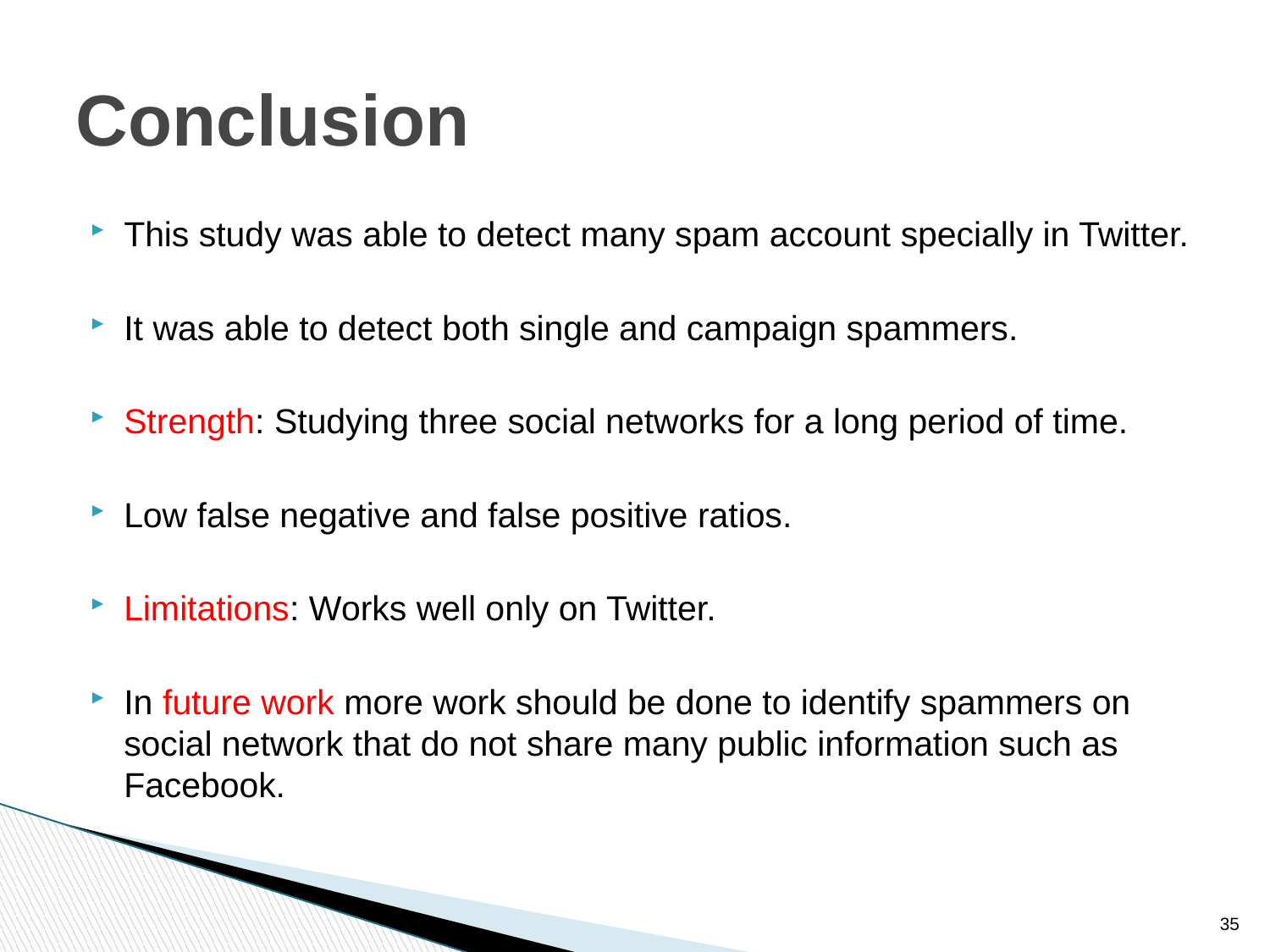

# Conclusion
This study was able to detect many spam account specially in Twitter.

It was able to detect both single and campaign spammers.

Strength: Studying three social networks for a long period of time.

Low false negative and false positive ratios.

Limitations: Works well only on Twitter.

In future work more work should be done to identify spammers on social network that do not share many public information such as Facebook.

35